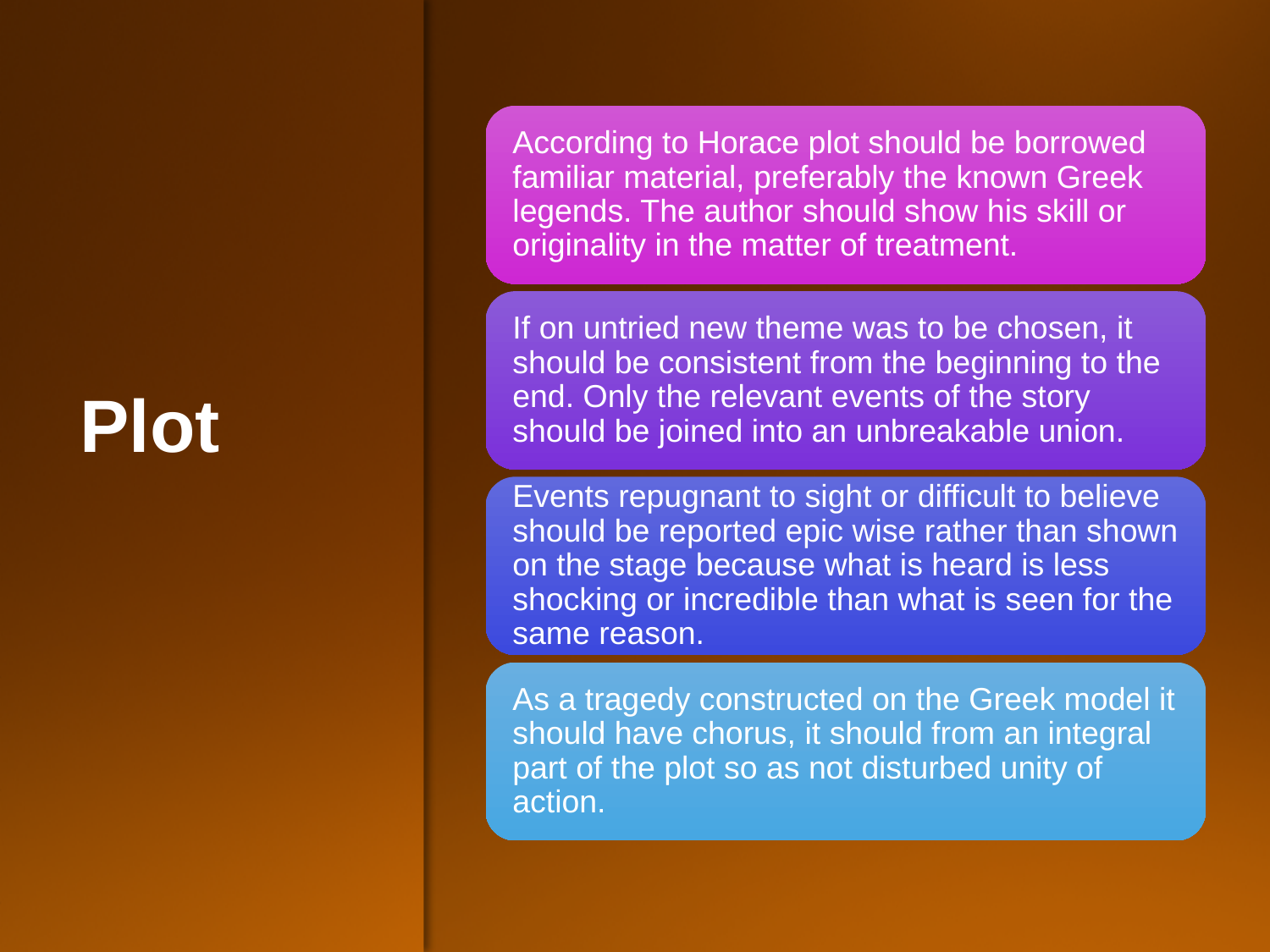

According to Horace plot should be borrowed familiar material, preferably the known Greek legends. The author should show his skill or originality in the matter of treatment.
If on untried new theme was to be chosen, it should be consistent from the beginning to the end. Only the relevant events of the story should be joined into an unbreakable union.
Events repugnant to sight or difficult to believe should be reported epic wise rather than shown on the stage because what is heard is less shocking or incredible than what is seen for the same reason.
As a tragedy constructed on the Greek model it should have chorus, it should from an integral part of the plot so as not disturbed unity of action.
# Plot